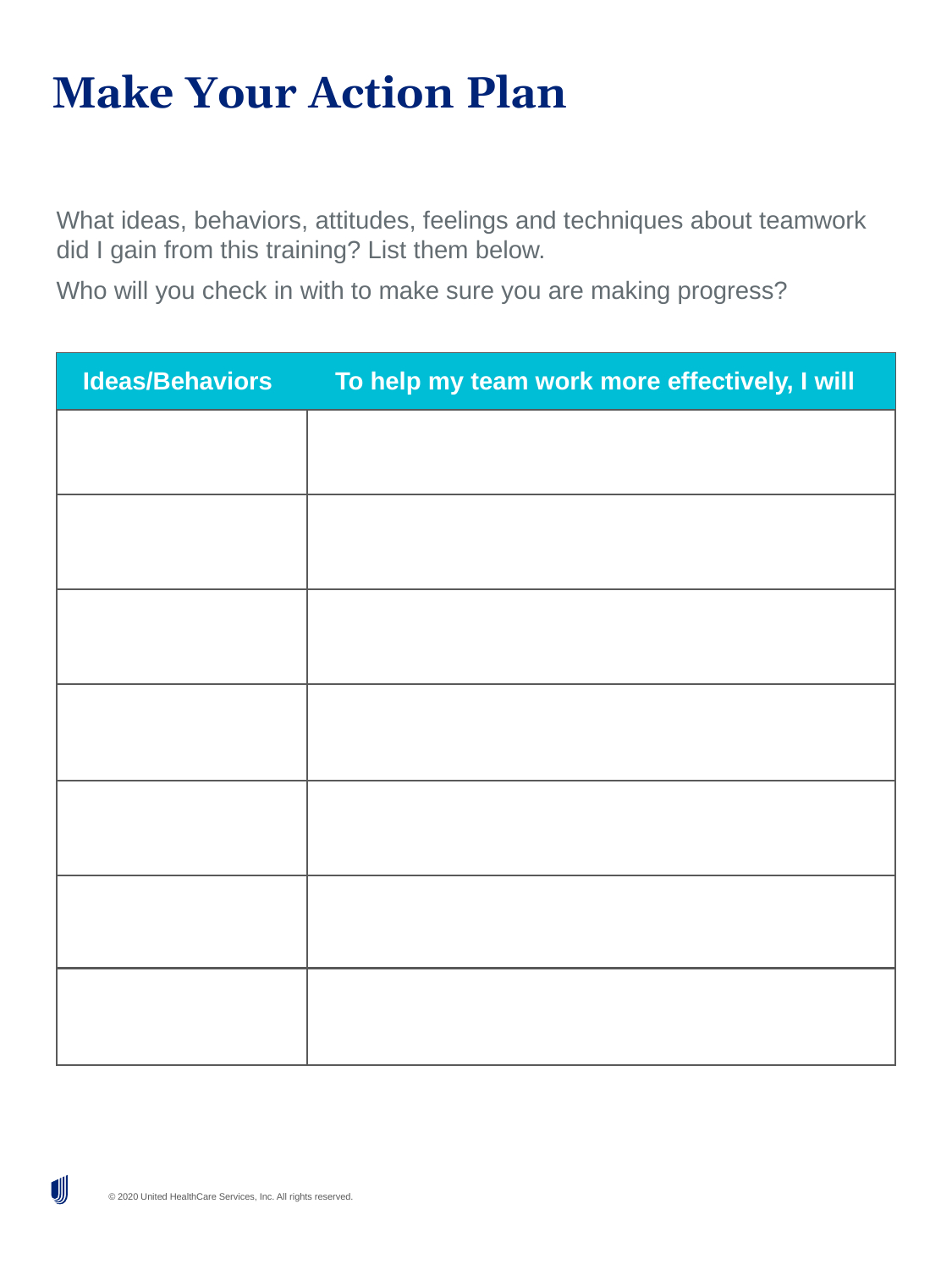

# Make Your Action Plan
What ideas, behaviors, attitudes, feelings and techniques about teamwork did I gain from this training? List them below.
Who will you check in with to make sure you are making progress?
  Ideas/Behaviors         To help my team work more effectively, I will …